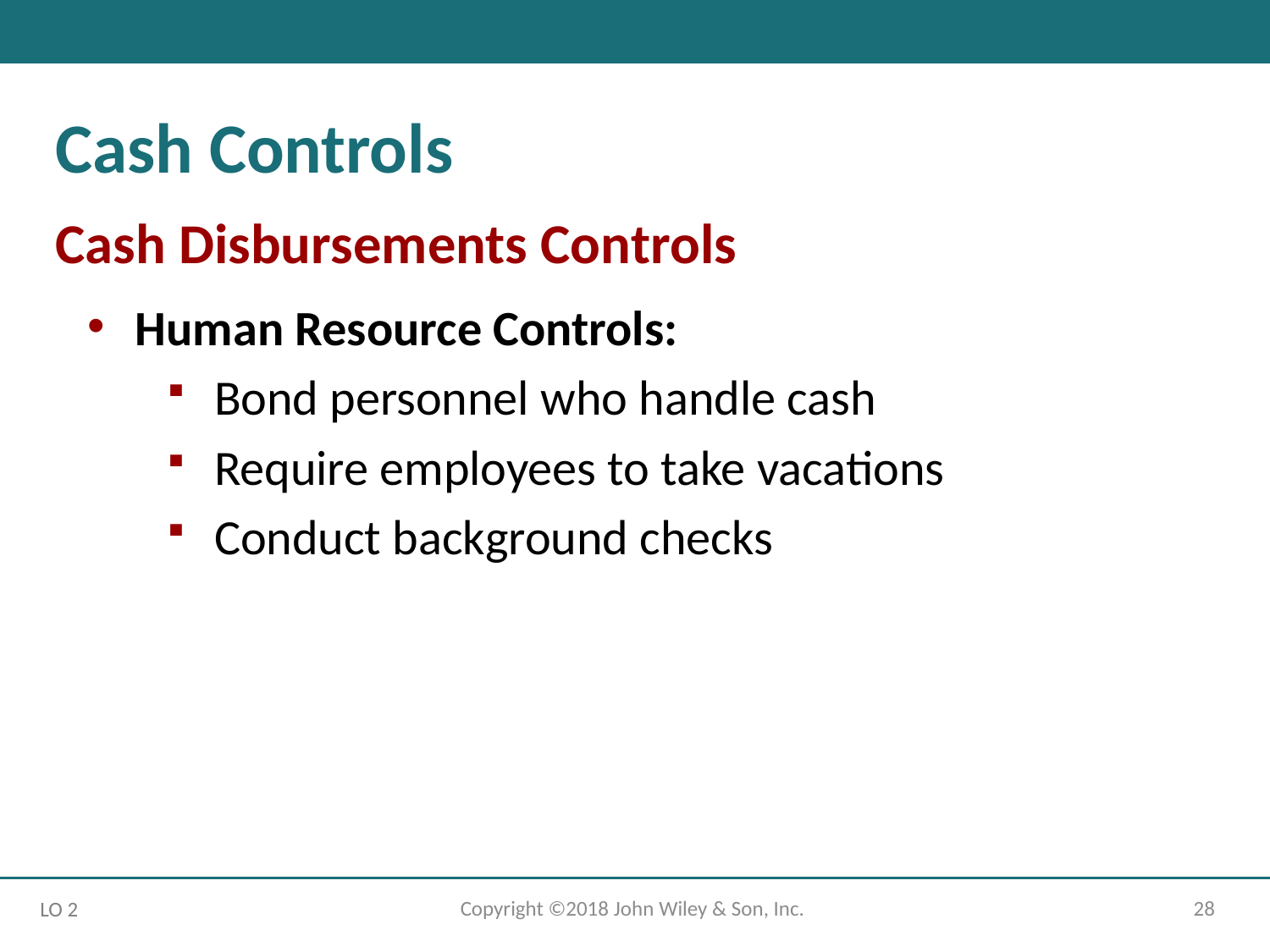

Cash Controls
Cash Disbursements Controls
Human Resource Controls:
Bond personnel who handle cash
Require employees to take vacations
Conduct background checks

Copyright ©2018 John Wiley & Son, Inc.
28
LO 2